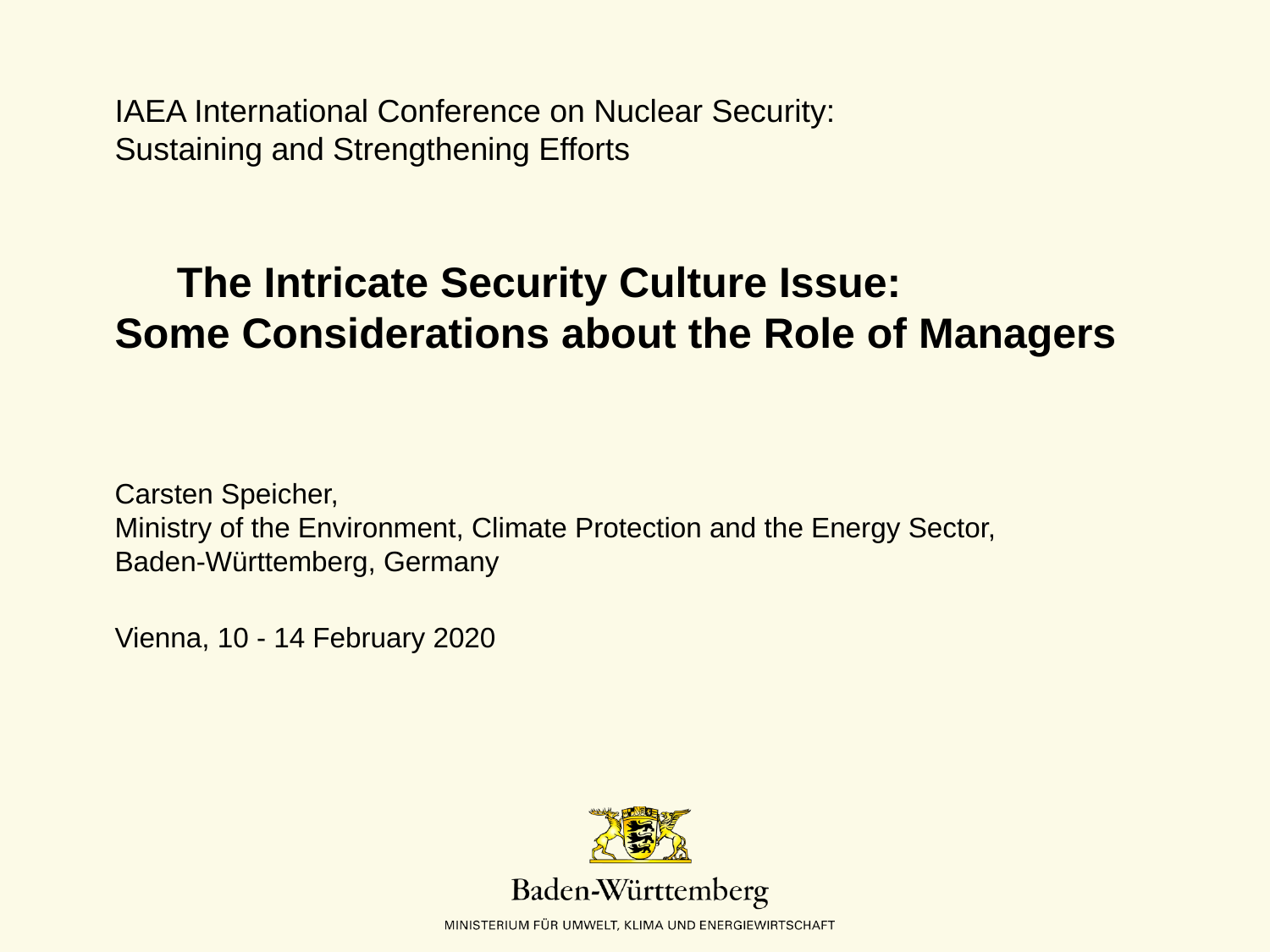

IAEA International Conference on Nuclear Security:
Sustaining and Strengthening Efforts

	The Intricate Security Culture Issue:
Some Considerations about the Role of Managers

Carsten Speicher,
Ministry of the Environment, Climate Protection and the Energy Sector,
Baden-Württemberg, Germany

Vienna, 10 - 14 February 2020